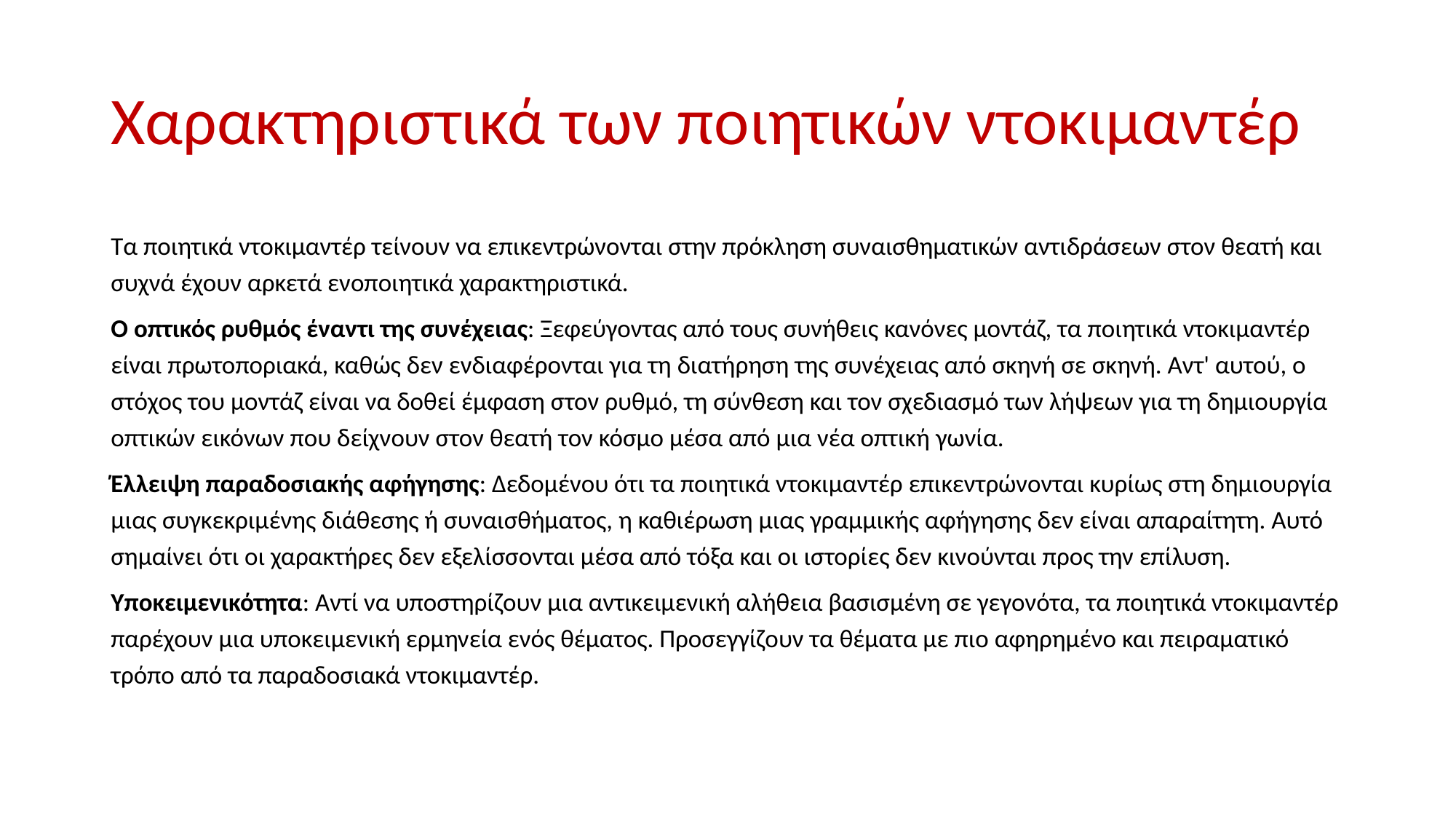

# Χαρακτηριστικά των ποιητικών ντοκιμαντέρ
Τα ποιητικά ντοκιμαντέρ τείνουν να επικεντρώνονται στην πρόκληση συναισθηματικών αντιδράσεων στον θεατή και συχνά έχουν αρκετά ενοποιητικά χαρακτηριστικά.
Ο οπτικός ρυθμός έναντι της συνέχειας: Ξεφεύγοντας από τους συνήθεις κανόνες μοντάζ, τα ποιητικά ντοκιμαντέρ είναι πρωτοποριακά, καθώς δεν ενδιαφέρονται για τη διατήρηση της συνέχειας από σκηνή σε σκηνή. Αντ' αυτού, ο στόχος του μοντάζ είναι να δοθεί έμφαση στον ρυθμό, τη σύνθεση και τον σχεδιασμό των λήψεων για τη δημιουργία οπτικών εικόνων που δείχνουν στον θεατή τον κόσμο μέσα από μια νέα οπτική γωνία.
Έλλειψη παραδοσιακής αφήγησης: Δεδομένου ότι τα ποιητικά ντοκιμαντέρ επικεντρώνονται κυρίως στη δημιουργία μιας συγκεκριμένης διάθεσης ή συναισθήματος, η καθιέρωση μιας γραμμικής αφήγησης δεν είναι απαραίτητη. Αυτό σημαίνει ότι οι χαρακτήρες δεν εξελίσσονται μέσα από τόξα και οι ιστορίες δεν κινούνται προς την επίλυση.
Υποκειμενικότητα: Αντί να υποστηρίζουν μια αντικειμενική αλήθεια βασισμένη σε γεγονότα, τα ποιητικά ντοκιμαντέρ παρέχουν μια υποκειμενική ερμηνεία ενός θέματος. Προσεγγίζουν τα θέματα με πιο αφηρημένο και πειραματικό τρόπο από τα παραδοσιακά ντοκιμαντέρ.